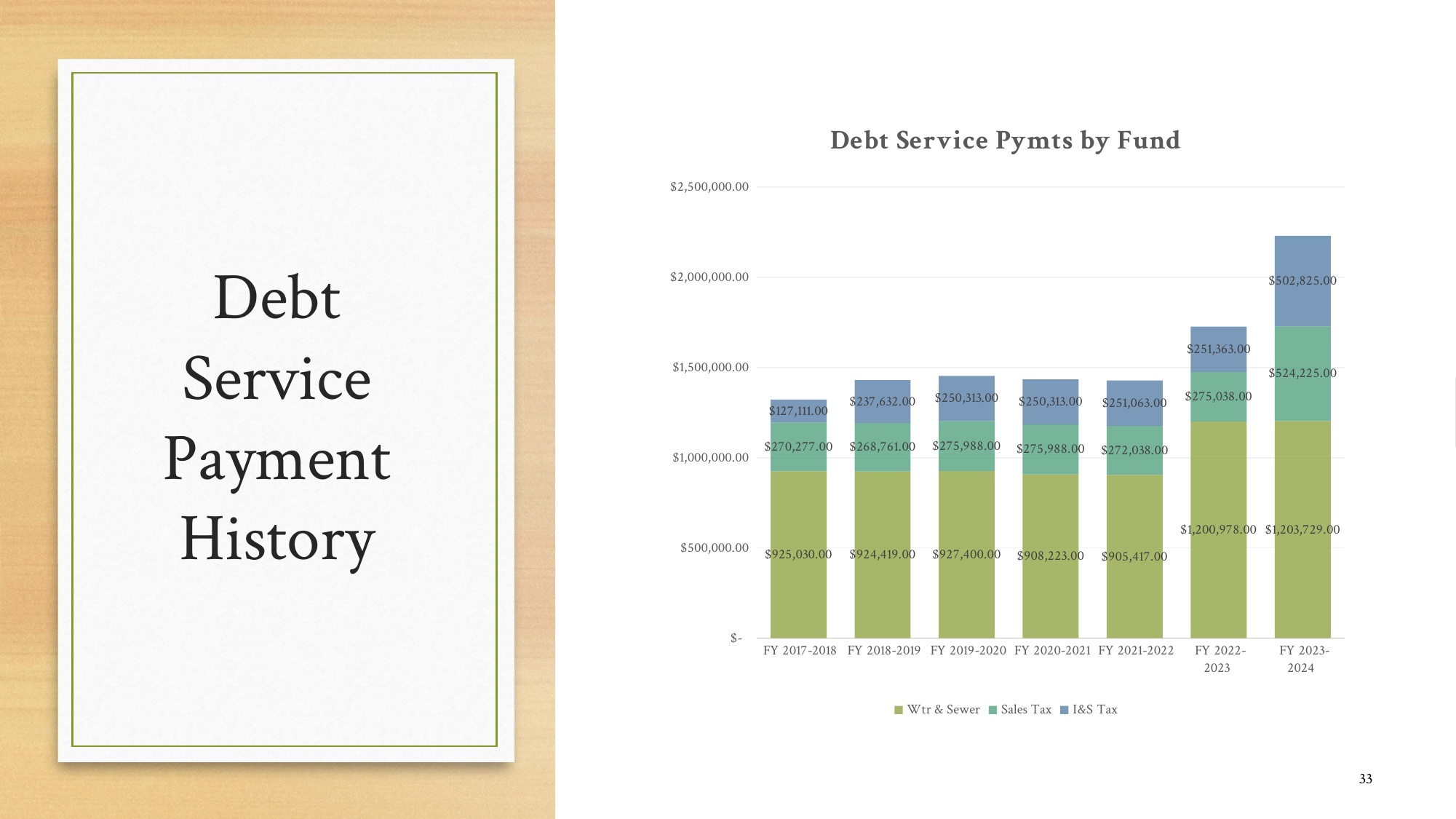

### Chart: Debt Service Pymts by Fund

| Category | Wtr & Sewer | Sales Tax | I&S Tax |
|---|---|---|---|
|  FY 2017-2018  | 925030.0 | 270277.0 | 127111.0 |
|  FY 2018-2019  | 924419.0 | 268761.0 | 237632.0 |
|  FY 2019-2020  | 927400.0 | 275988.0 | 250313.0 |
|  FY 2020-2021  | 908223.0 | 275988.0 | 250313.0 |
|  FY 2021-2022  | 905417.0 | 272038.0 | 251063.0 |
|  FY 2022-2023  | 1200978.0 | 275038.0 | 251363.0 |
|  FY 2023-2024  | 1203729.0 | 524225.0 | 502825.0 |
# Debt Service Payment History
33